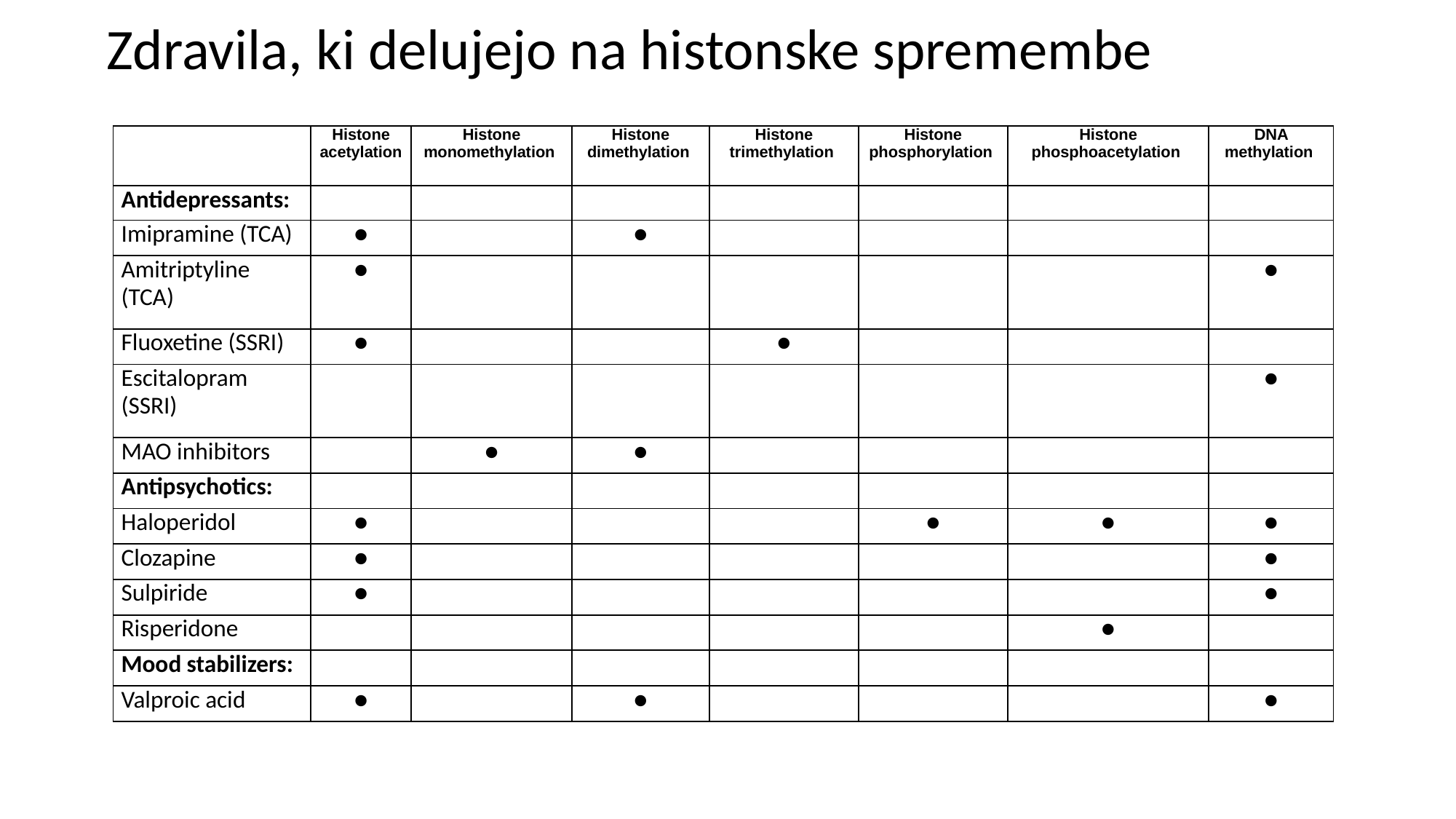

# Zdravila, ki delujejo na histonske spremembe
|  | Histone acetylation | Histone monomethylation | Histone dimethylation | Histone trimethylation | Histone phosphorylation | Histone phosphoacetylation | DNA methylation |
| --- | --- | --- | --- | --- | --- | --- | --- |
| Antidepressants: |  |  |  |  |  |  |  |
| Imipramine (TCA) | ● |  | ● |  |  |  |  |
| Amitriptyline (TCA) | ● |  |  |  |  |  | ● |
| Fluoxetine (SSRI) | ● |  |  | ● |  |  |  |
| Escitalopram (SSRI) |  |  |  |  |  |  | ● |
| MAO inhibitors |  | ● | ● |  |  |  |  |
| Antipsychotics: |  |  |  |  |  |  |  |
| Haloperidol | ● |  |  |  | ● | ● | ● |
| Clozapine | ● |  |  |  |  |  | ● |
| Sulpiride | ● |  |  |  |  |  | ● |
| Risperidone |  |  |  |  |  | ● |  |
| Mood stabilizers: |  |  |  |  |  |  |  |
| Valproic acid | ● |  | ● |  |  |  | ● |